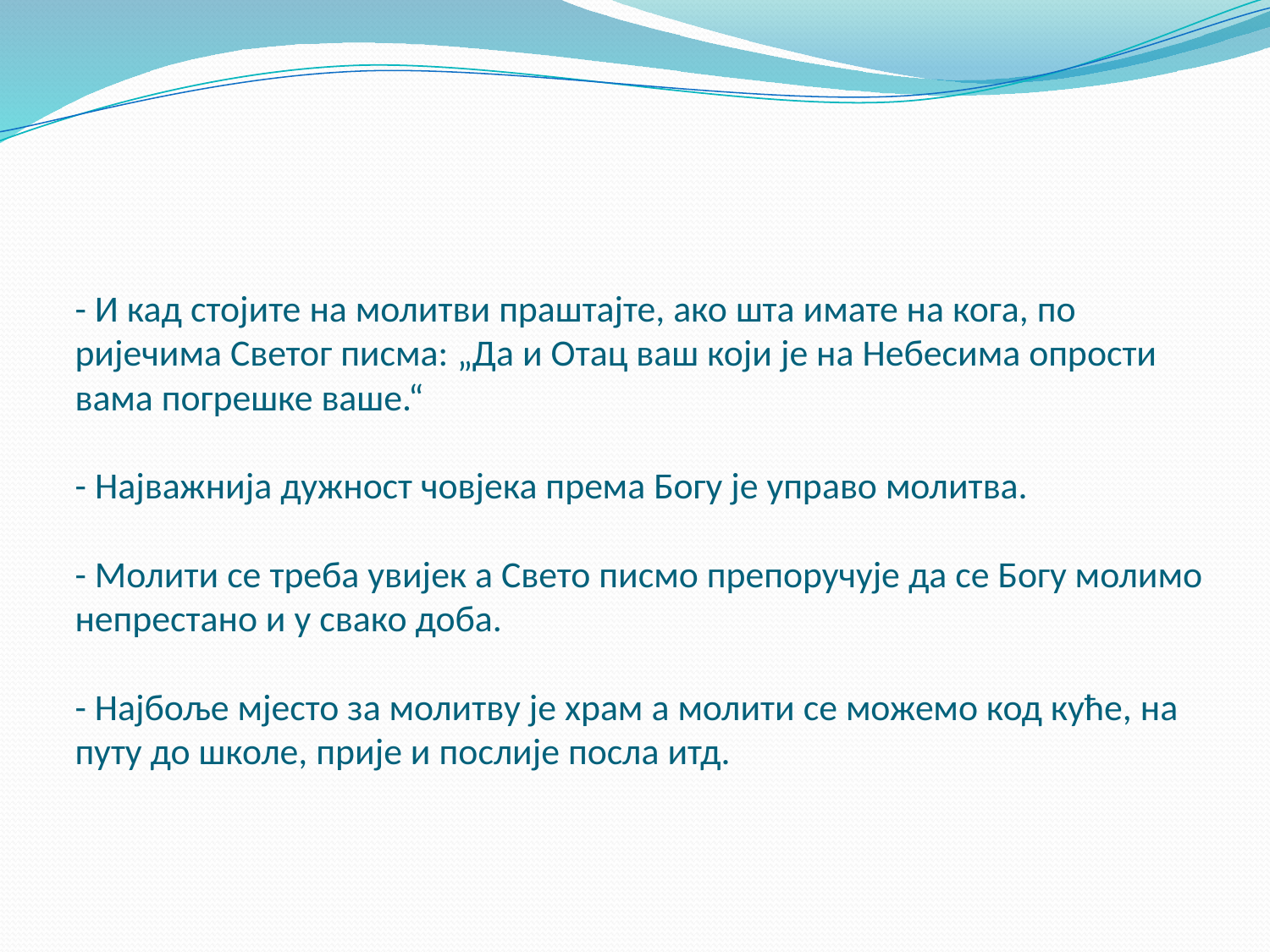

# - И кад стојите на молитви праштајте, ако шта имате на кога, по ријечима Светог писма: „Да и Отац ваш који је на Небесима опрости вама погрешке ваше.“ - Најважнија дужност човјека према Богу је управо молитва. - Молити се треба увијек а Свето писмо препоручује да се Богу молимо непрестано и у свако доба. - Најбоље мјесто за молитву је храм а молити се можемо код куће, на путу до школе, прије и послије посла итд.